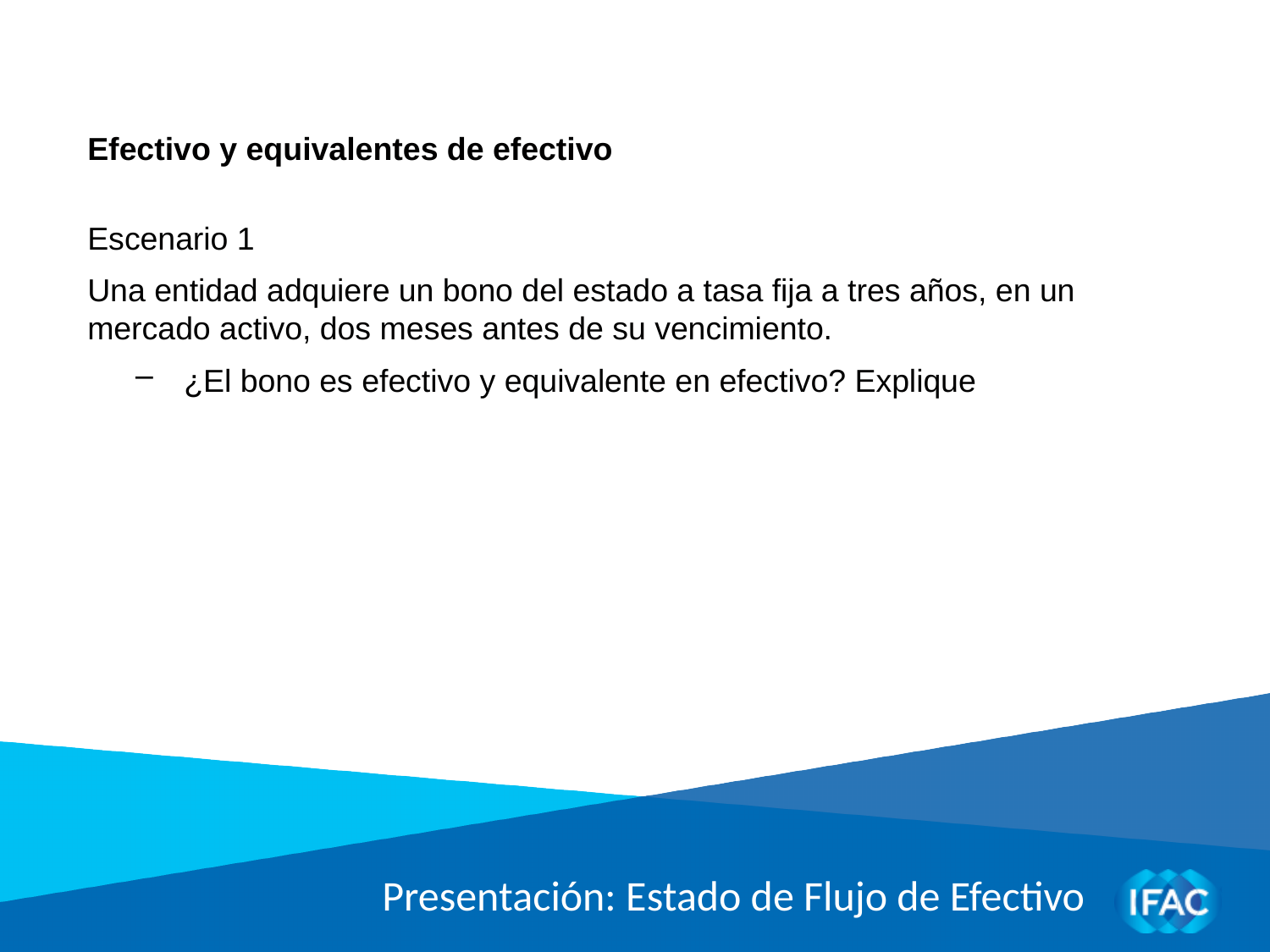

Efectivo y equivalentes de efectivo

Escenario 1
Una entidad adquiere un bono del estado a tasa fija a tres años, en un mercado activo, dos meses antes de su vencimiento.
¿El bono es efectivo y equivalente en efectivo? Explique

Presentación: Estado de Flujo de Efectivo